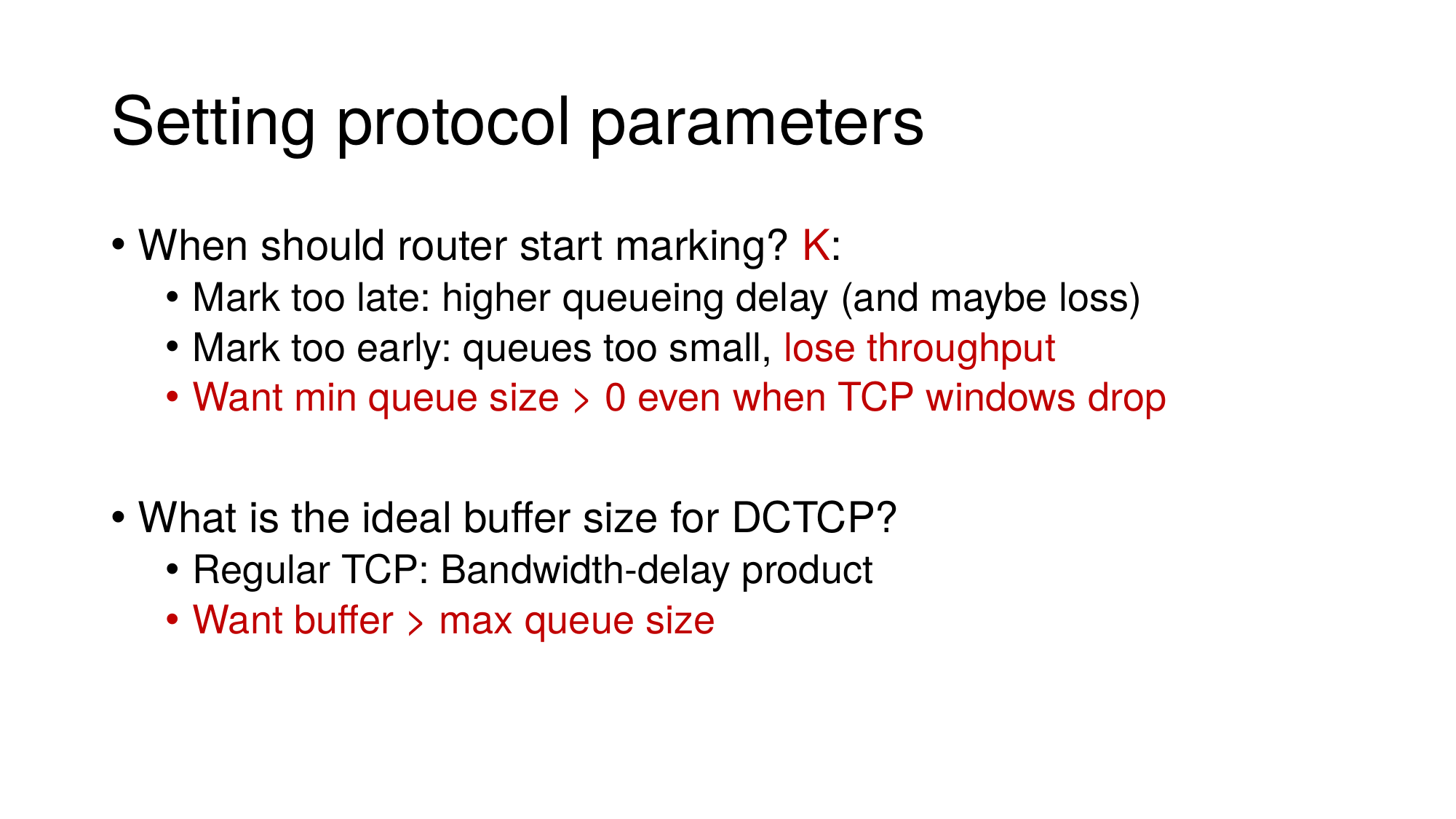

# Setting protocol parameters
When should router start marking? K:
Mark too late: higher queueing delay (and maybe loss)
Mark too early: queues too small, lose throughput
Want min queue size > 0 even when TCP windows drop

What is the ideal buffer size for DCTCP?
Regular TCP: Bandwidth-delay product
Want buffer > max queue size